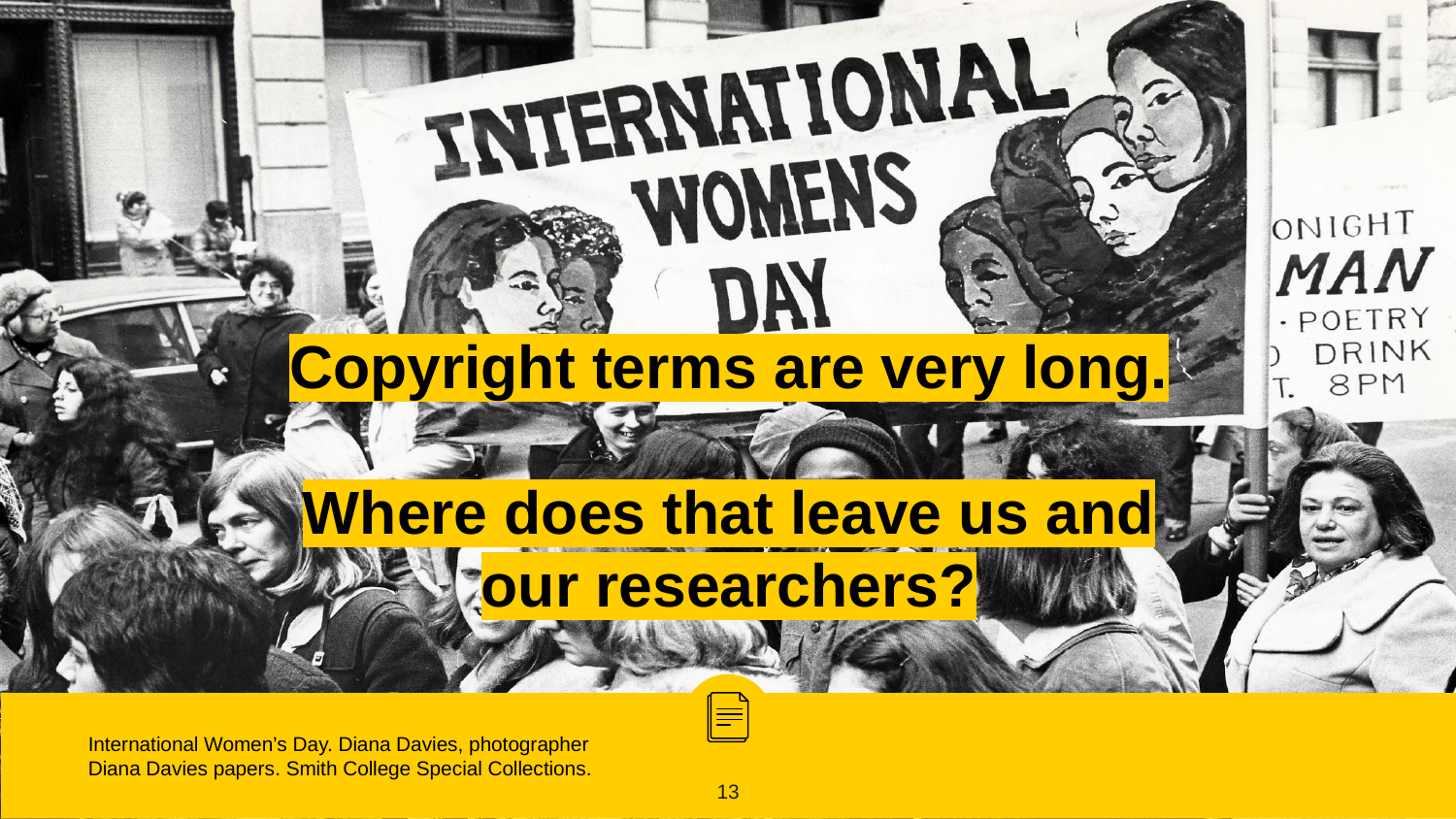

Copyright terms are very long.

Where does that leave us and our researchers?

International Women’s Day. Diana Davies, photographer
Diana Davies papers. Smith College Special Collections.
13